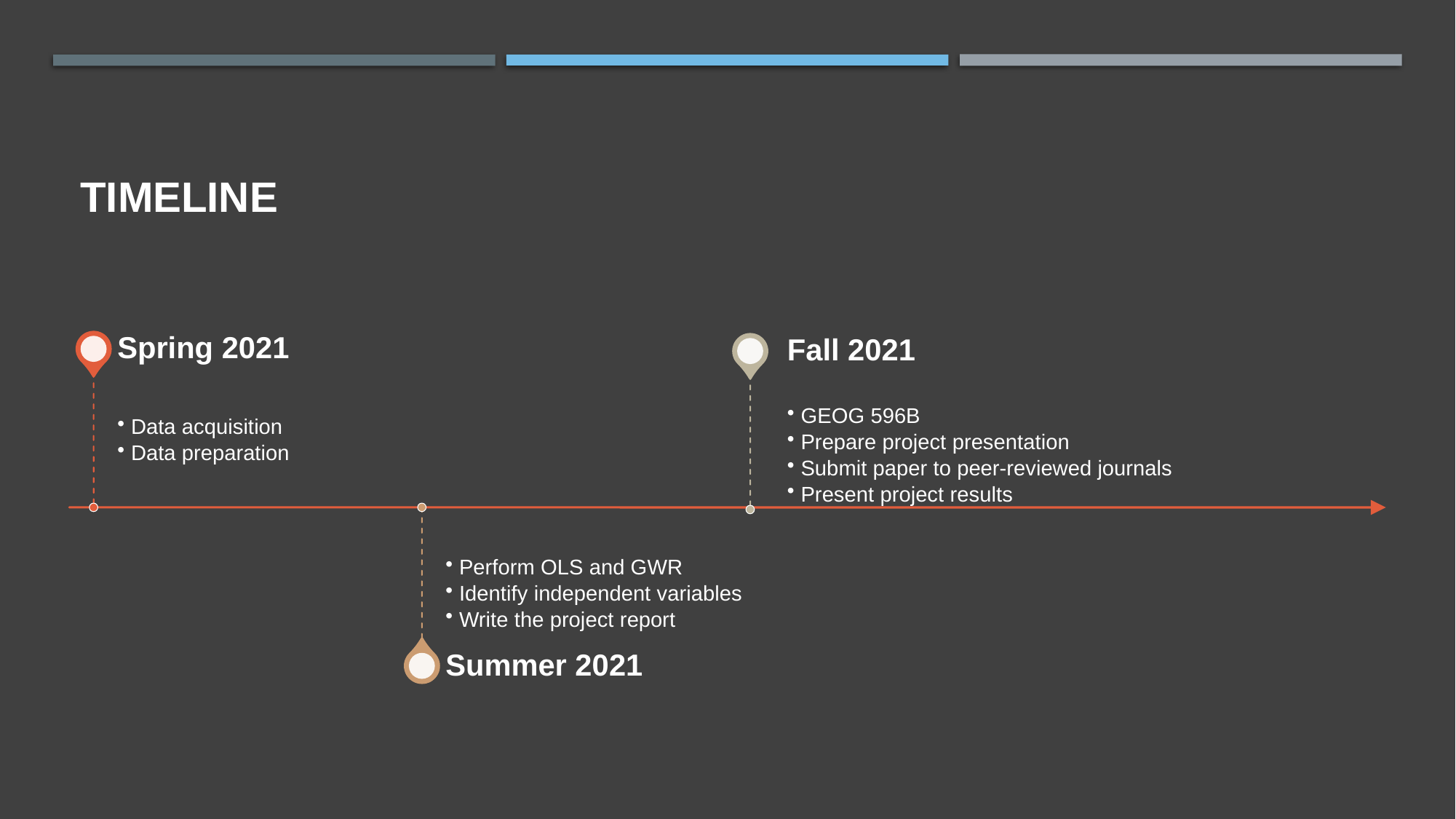

# Timeline

Data acquisition
Data preparation
Spring 2021

Perform OLS and GWR
Identify independent variables
Write the project report
Summer 2021

GEOG 596B
Prepare project presentation
Submit paper to peer-reviewed journals
Present project results
Fall 2021